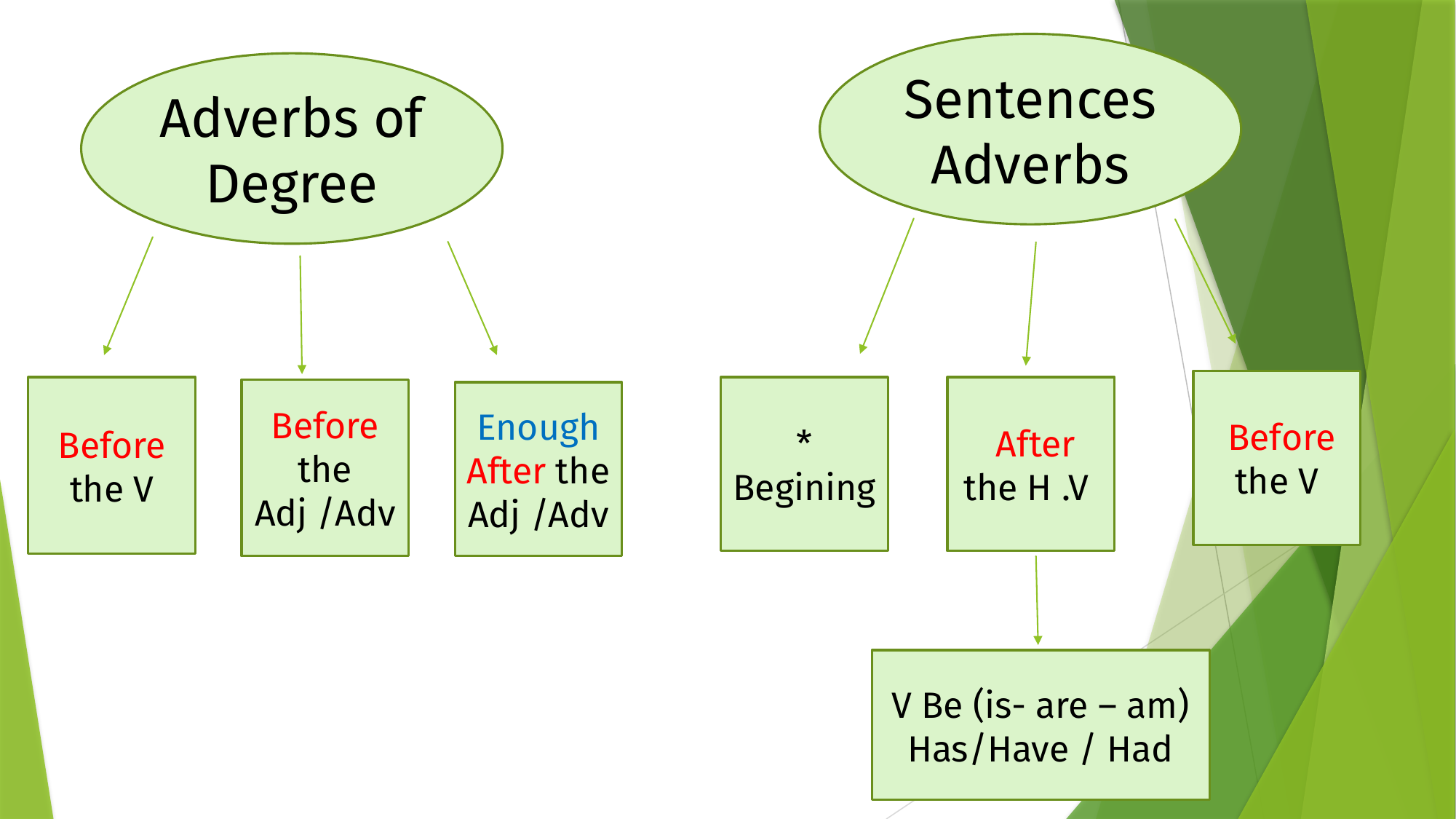

Sentences Adverbs
Adverbs of Degree
 Before the V
*
Begining
 After the H .V
Before the V
Before the Adj /Adv
Enough After the Adj /Adv
V Be (is- are – am)
Has/Have / Had